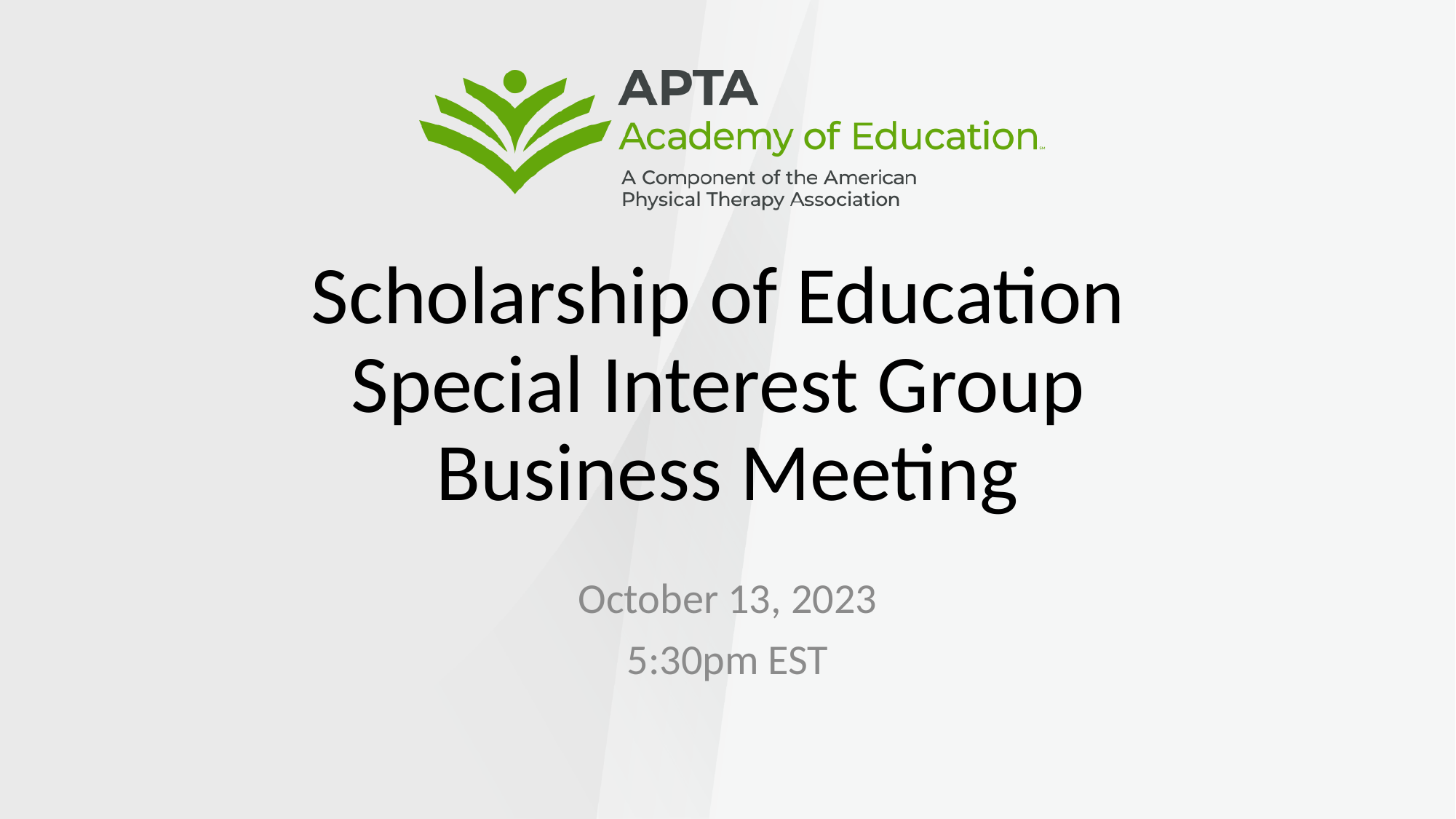

# Scholarship of Education Special Interest Group Business Meeting
October 13, 2023
5:30pm EST